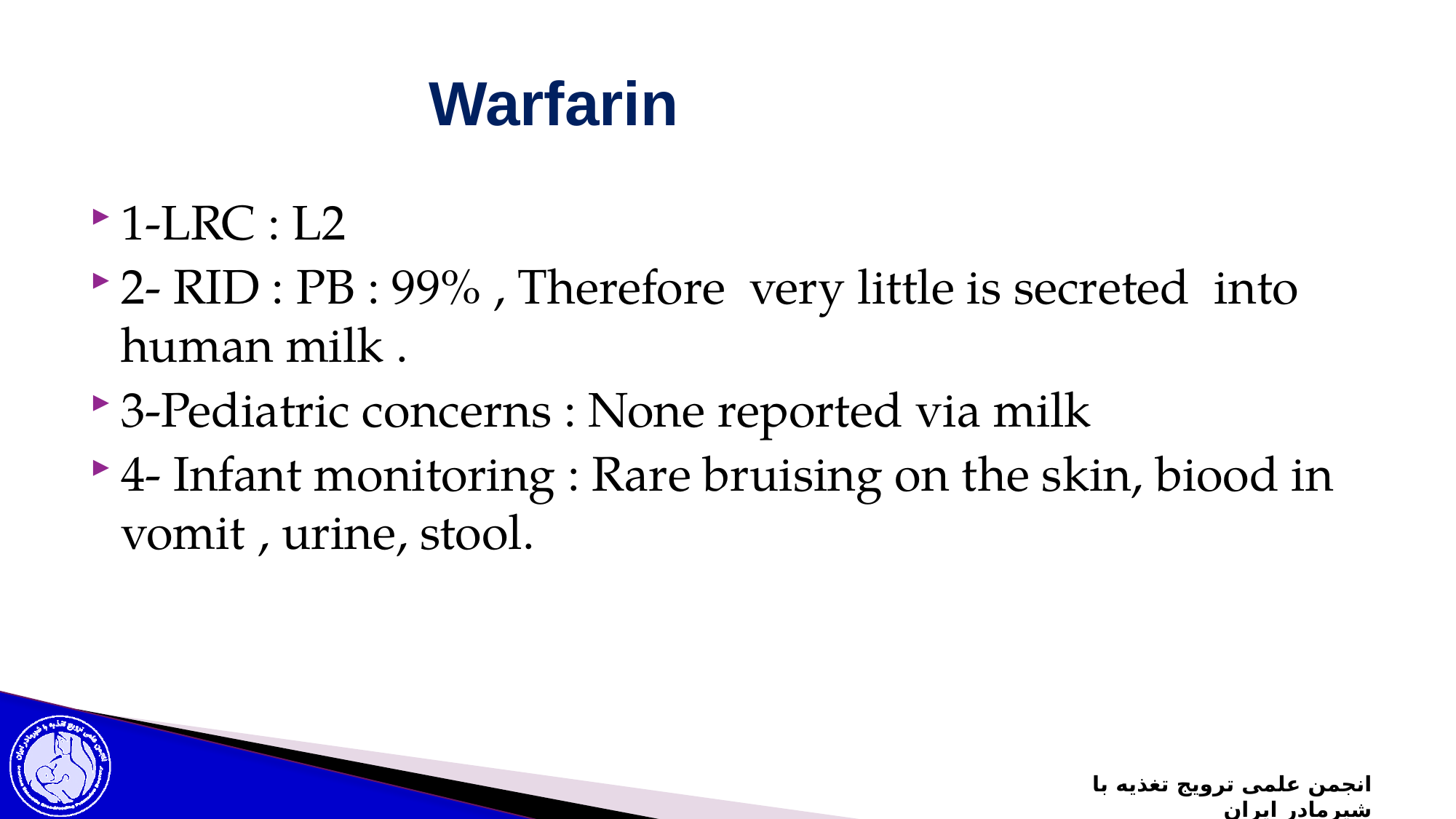

# Warfarin
1-LRC : L2
2- RID : PB : 99% , Therefore  very little is secreted  into  human milk .
3-Pediatric concerns : None reported via milk
4- Infant monitoring : Rare bruising on the skin, biood in vomit , urine, stool.